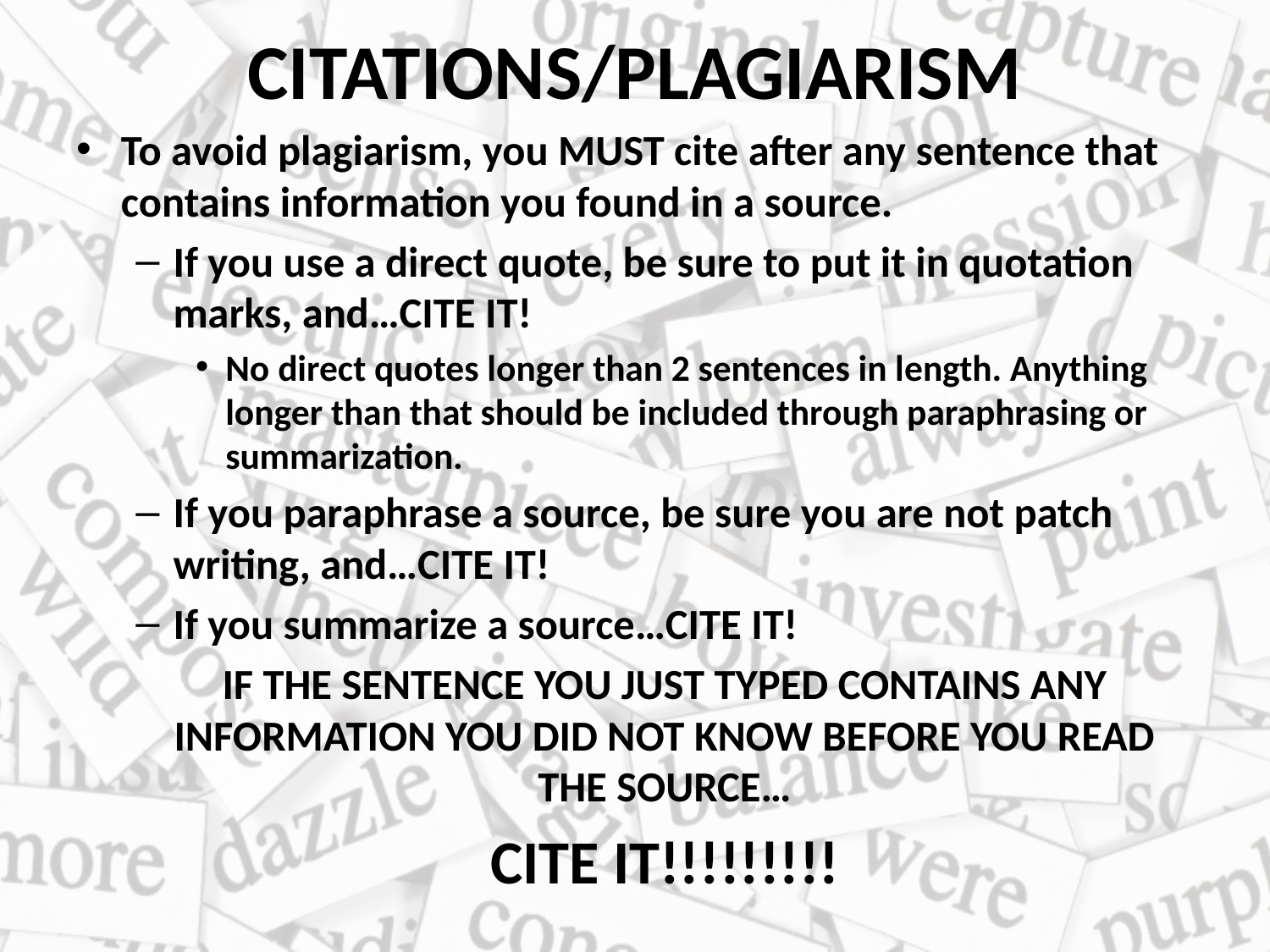

# CITATIONS/PLAGIARISM
To avoid plagiarism, you MUST cite after any sentence that contains information you found in a source.
If you use a direct quote, be sure to put it in quotation marks, and…CITE IT!
No direct quotes longer than 2 sentences in length. Anything longer than that should be included through paraphrasing or summarization.
If you paraphrase a source, be sure you are not patch writing, and…CITE IT!
If you summarize a source…CITE IT!
IF THE SENTENCE YOU JUST TYPED CONTAINS ANY INFORMATION YOU DID NOT KNOW BEFORE YOU READ THE SOURCE…
CITE IT!!!!!!!!!